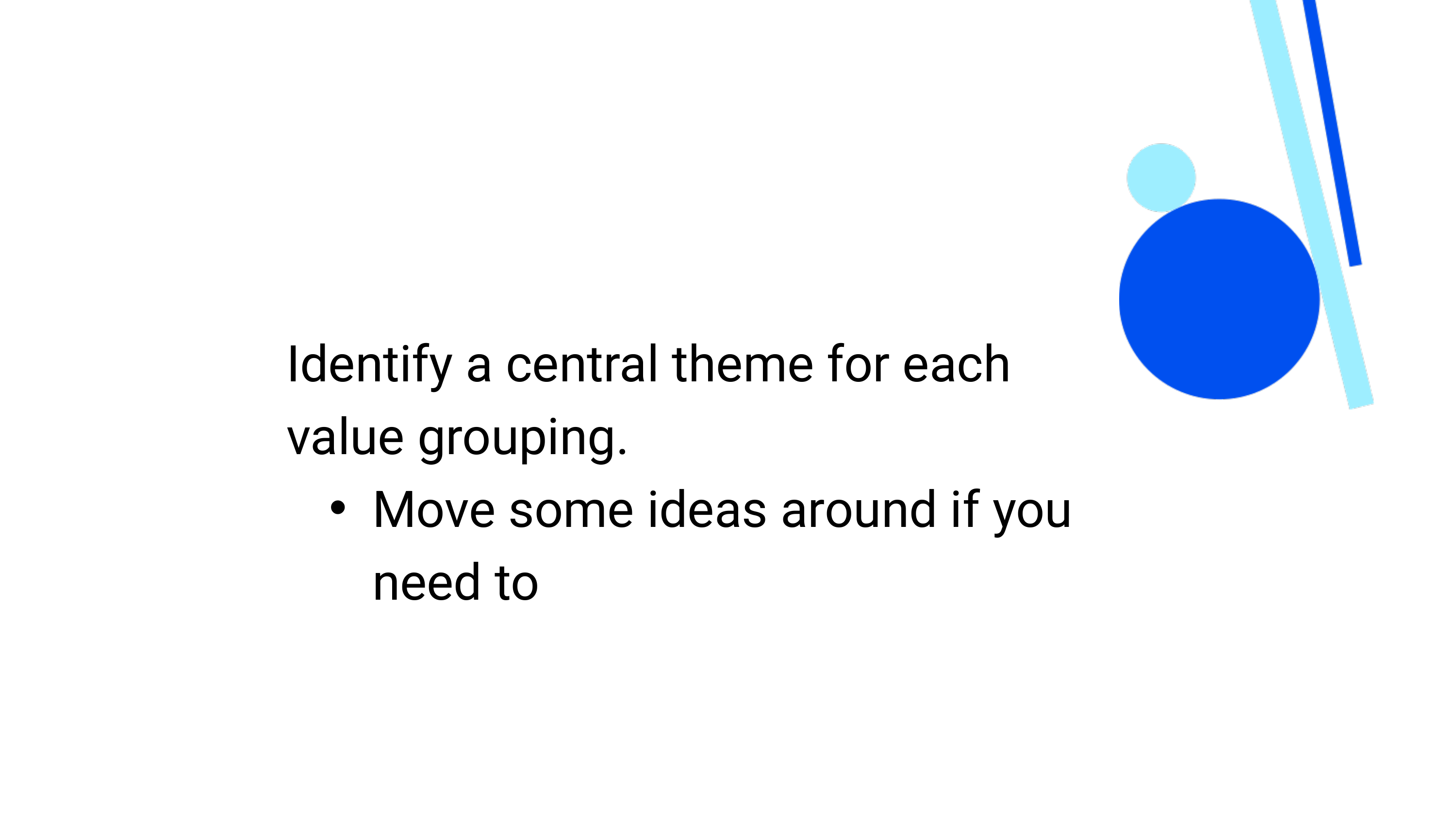

Identify a central theme for each value grouping.
Move some ideas around if you need to